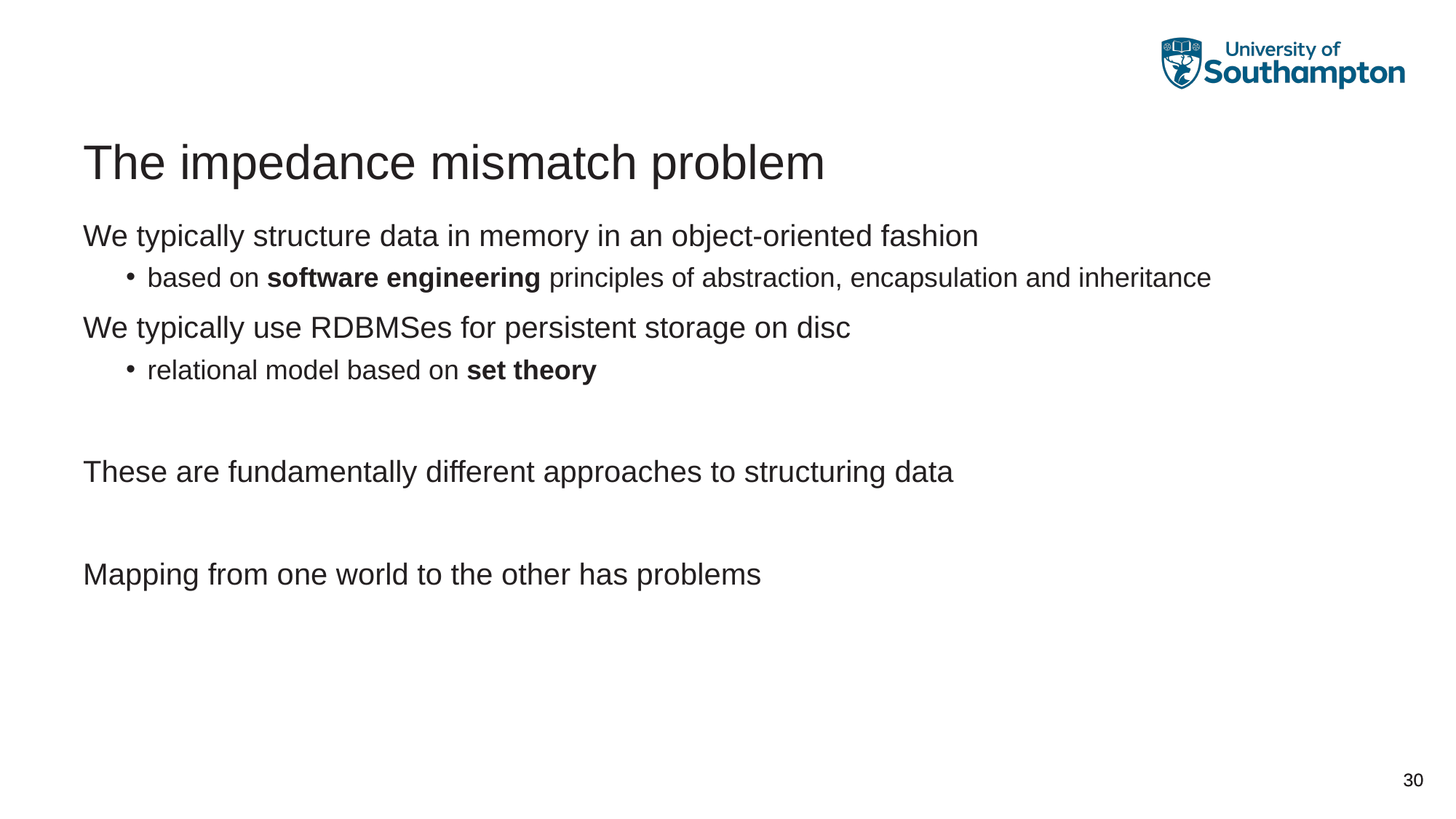

# The impedance mismatch problem
We typically structure data in memory in an object-oriented fashion
based on software engineering principles of abstraction, encapsulation and inheritance
We typically use RDBMSes for persistent storage on disc
relational model based on set theory

These are fundamentally different approaches to structuring data

Mapping from one world to the other has problems

30